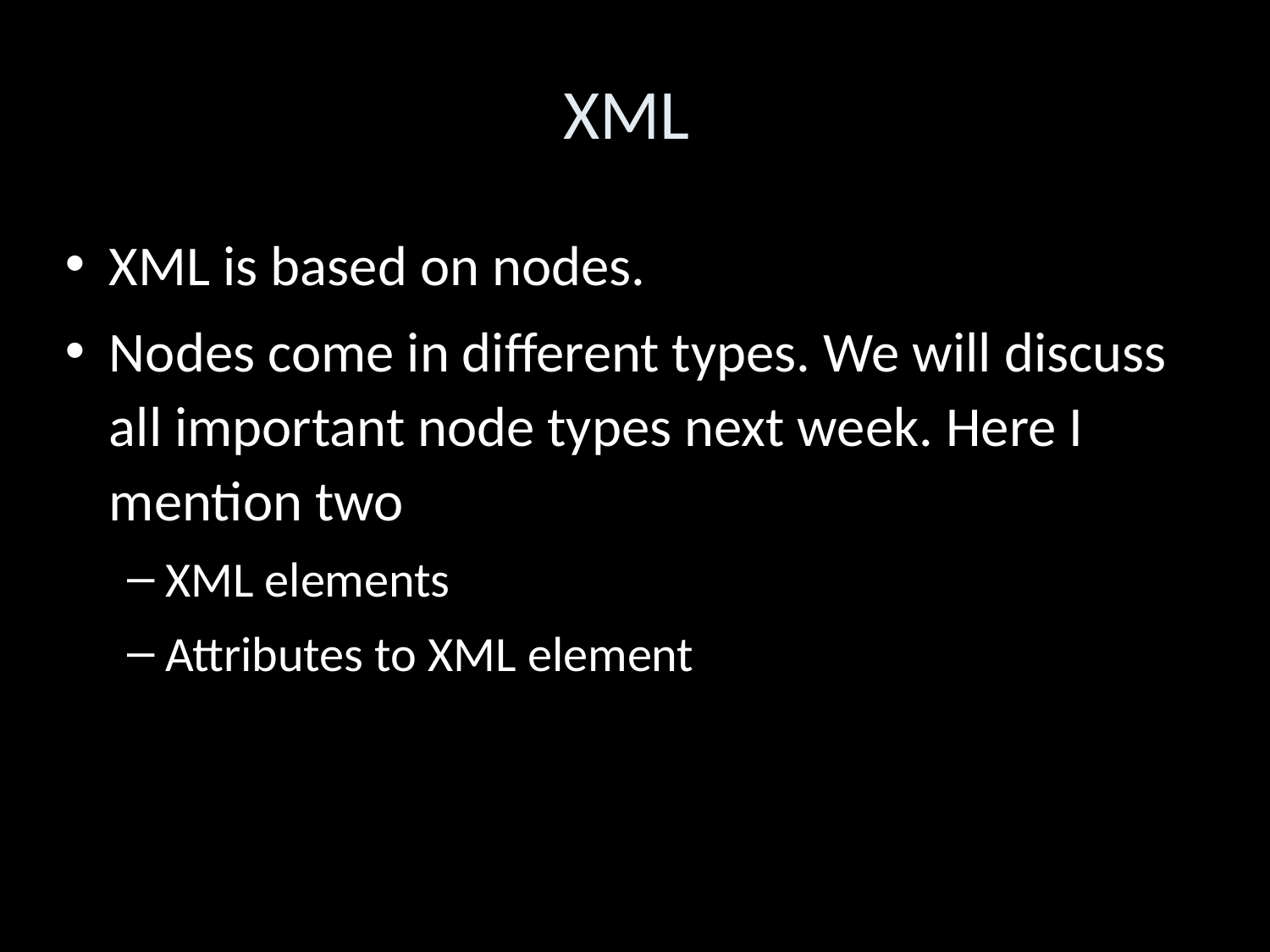

XML
XML is based on nodes.
Nodes come in different types. We will discuss all important node types next week. Here I mention two
XML elements
Attributes to XML element